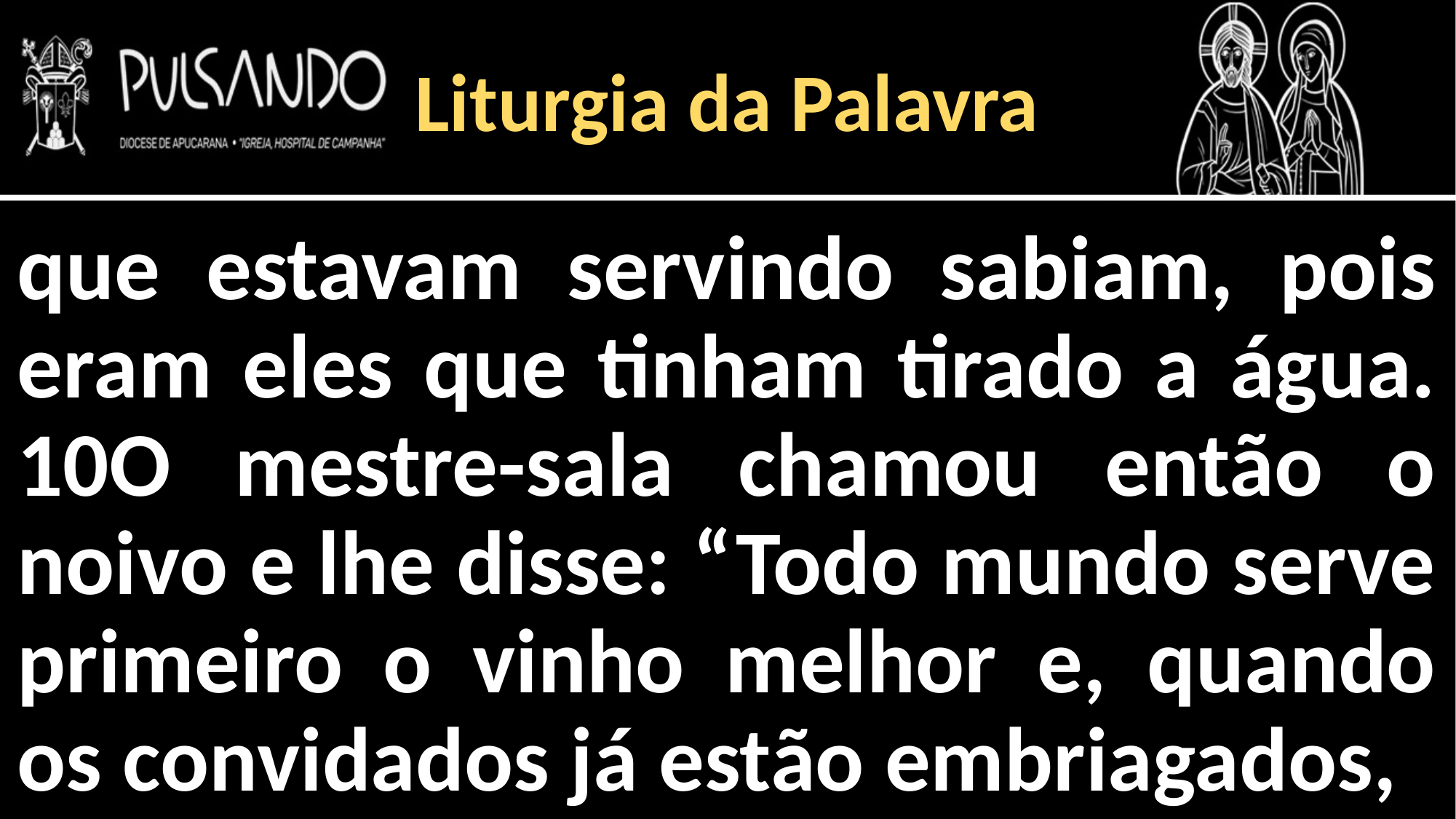

Liturgia da Palavra
que estavam servindo sabiam, pois eram eles que tinham tirado a água. 10O mestre-sala chamou então o noivo e lhe disse: “Todo mundo serve primeiro o vinho melhor e, quando os convidados já estão embriagados,